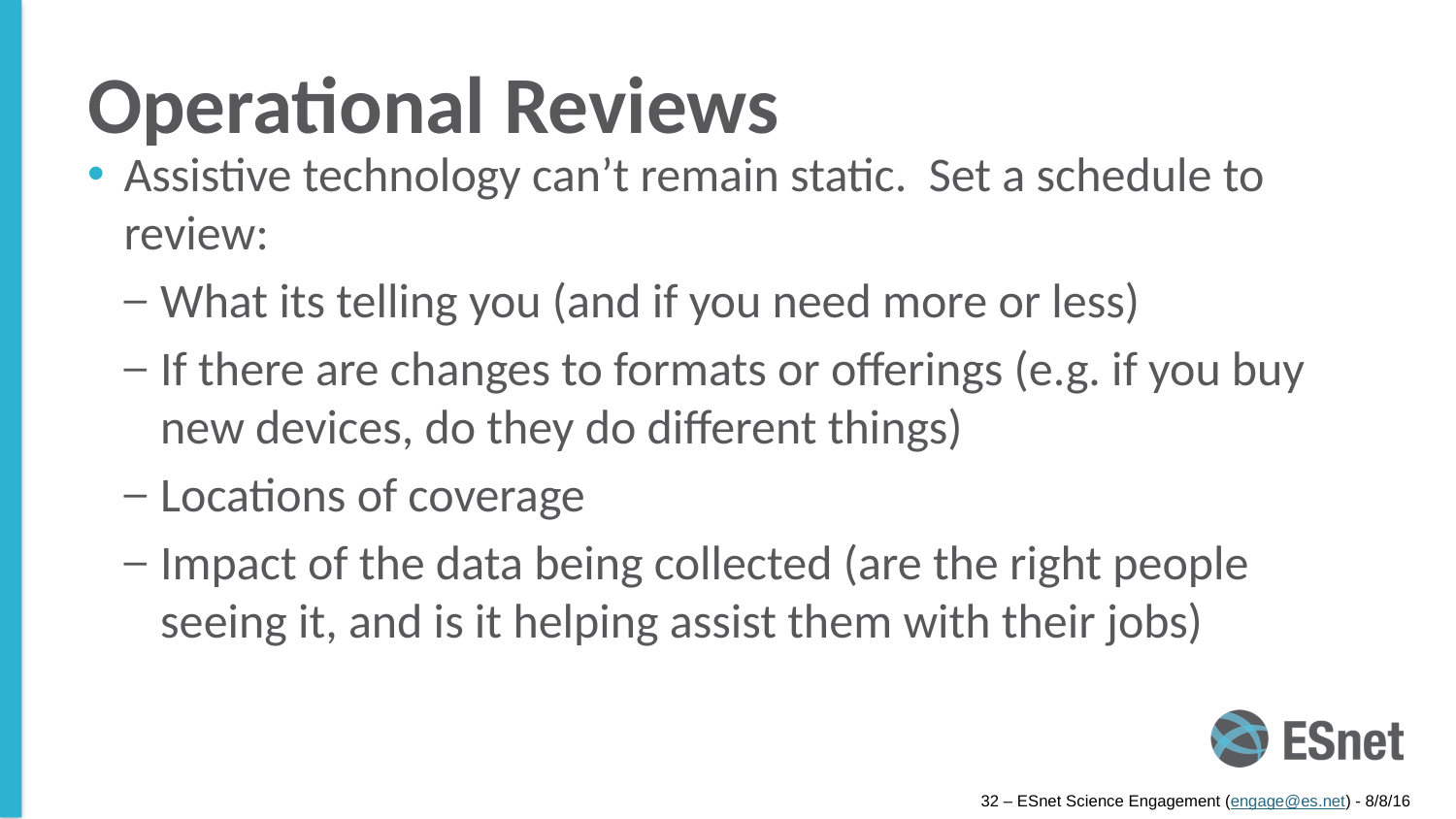

# Operational Reviews
Assistive technology can’t remain static.  Set a schedule to review:
What its telling you (and if you need more or less)
If there are changes to formats or offerings (e.g. if you buy new devices, do they do different things)
Locations of coverage
Impact of the data being collected (are the right people seeing it, and is it helping assist them with their jobs)
32 – ESnet Science Engagement (engage@es.net) - 8/8/16